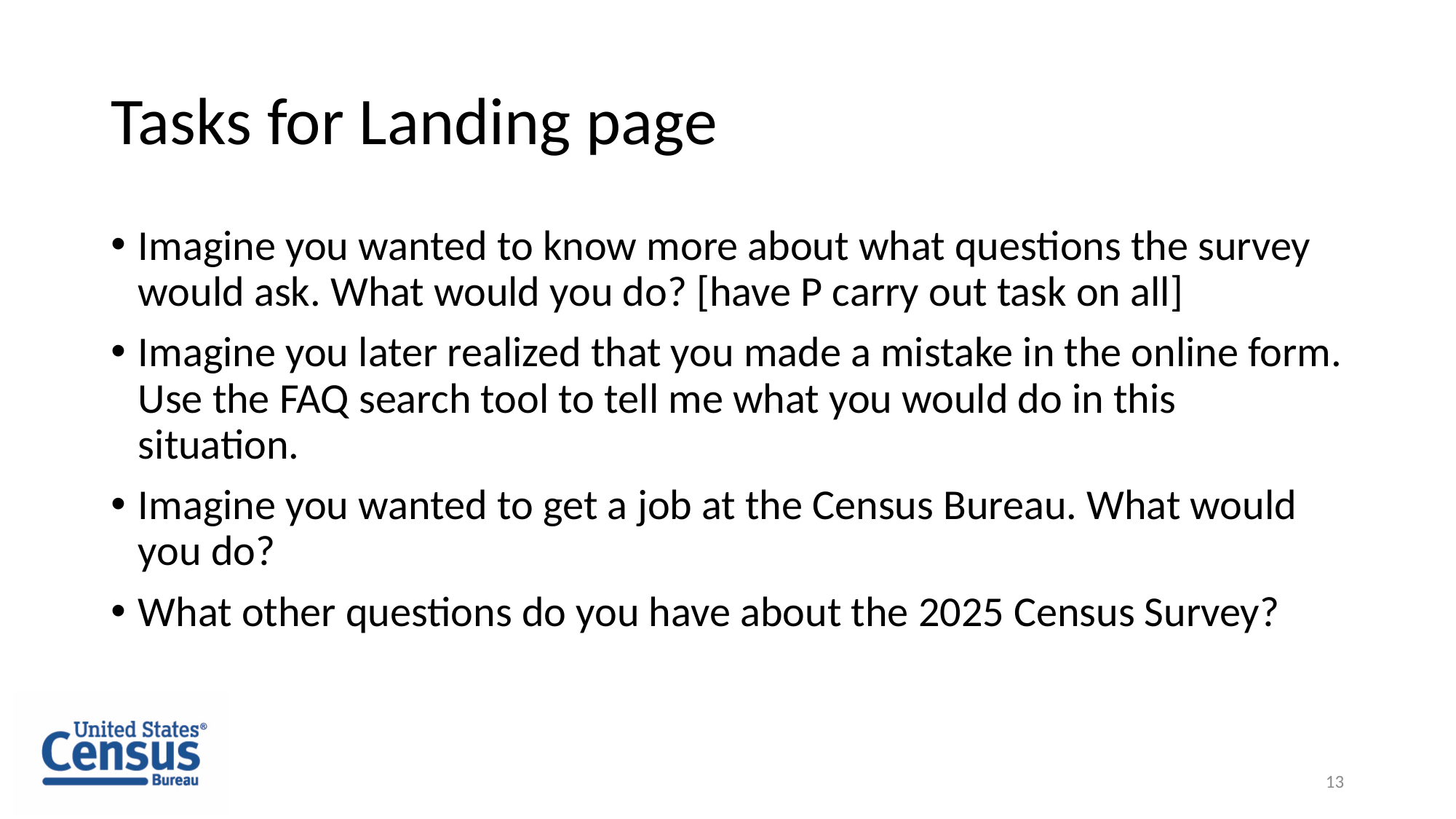

# Tasks for Landing page
Imagine you wanted to know more about what questions the survey would ask. What would you do? [have P carry out task on all]
Imagine you later realized that you made a mistake in the online form. Use the FAQ search tool to tell me what you would do in this situation.
Imagine you wanted to get a job at the Census Bureau. What would you do?
What other questions do you have about the 2025 Census Survey?
13